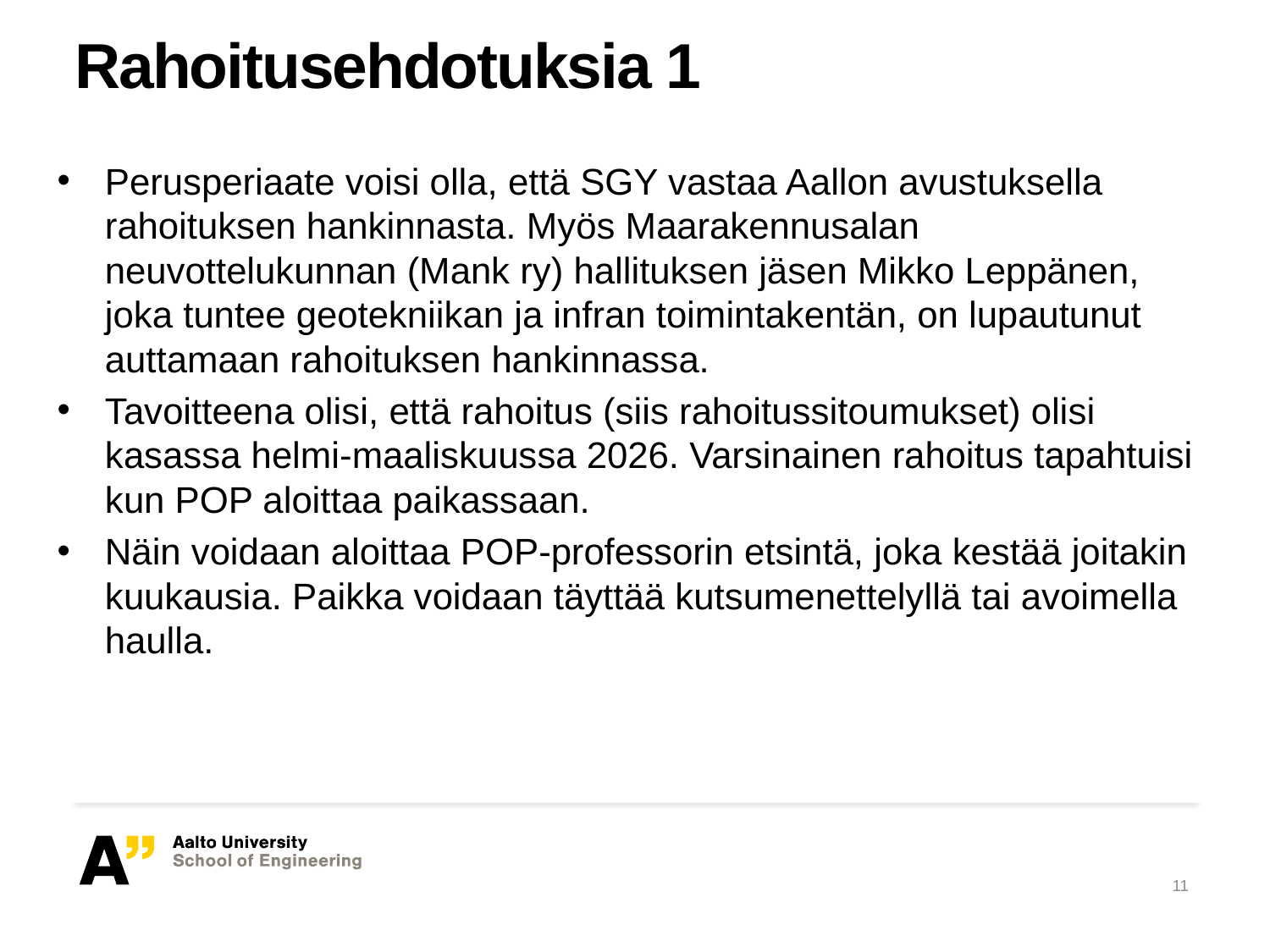

# Rahoitusehdotuksia 1
Perusperiaate voisi olla, että SGY vastaa Aallon avustuksella rahoituksen hankinnasta. Myös Maarakennusalan neuvottelukunnan (Mank ry) hallituksen jäsen Mikko Leppänen, joka tuntee geotekniikan ja infran toimintakentän, on lupautunut auttamaan rahoituksen hankinnassa.
Tavoitteena olisi, että rahoitus (siis rahoitussitoumukset) olisi kasassa helmi-maaliskuussa 2026. Varsinainen rahoitus tapahtuisi kun POP aloittaa paikassaan.
Näin voidaan aloittaa POP-professorin etsintä, joka kestää joitakin kuukausia. Paikka voidaan täyttää kutsumenettelyllä tai avoimella haulla.

11